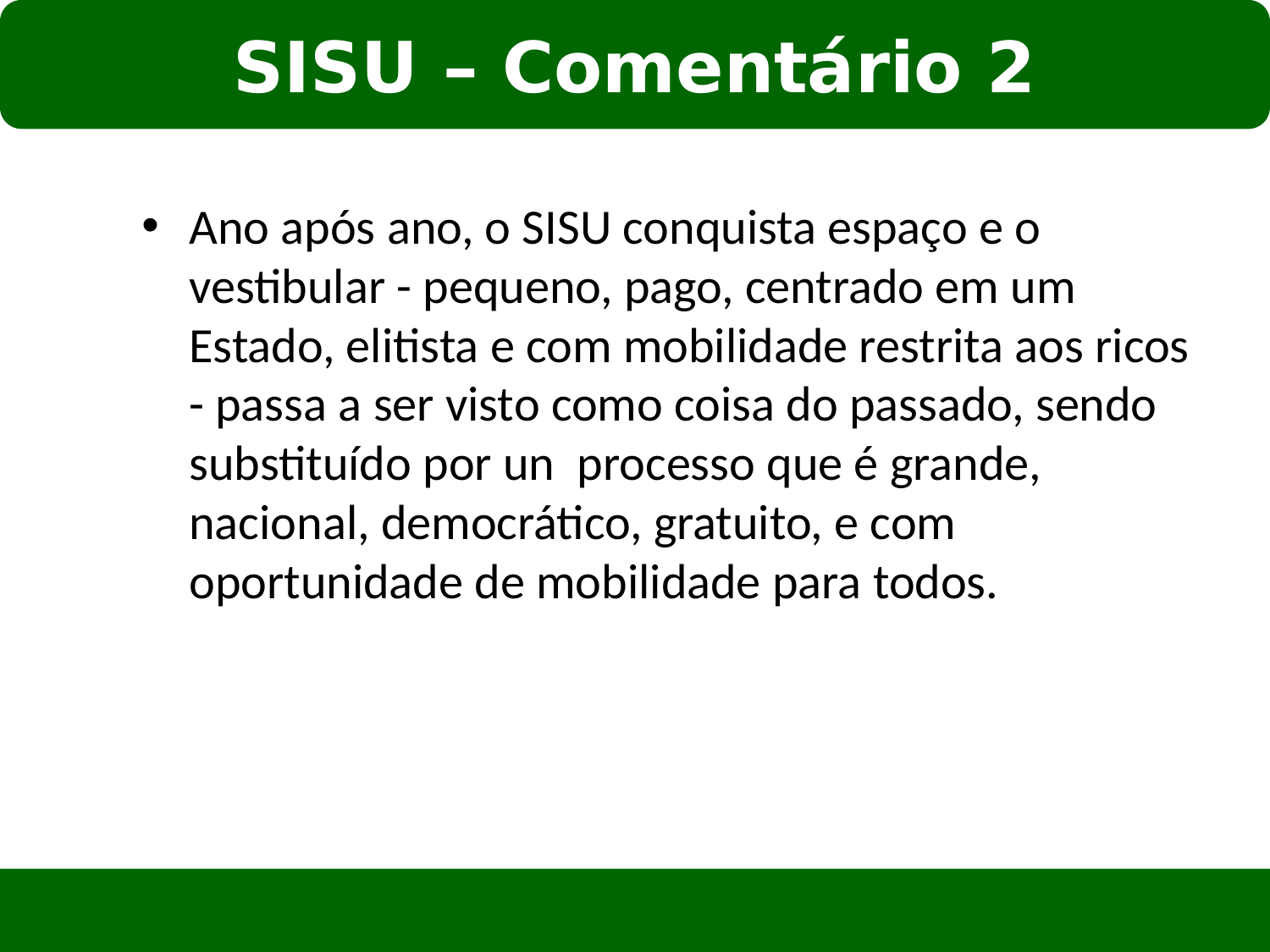

SISU – Comentário 2
Ano após ano, o SISU conquista espaço e o vestibular - pequeno, pago, centrado em um Estado, elitista e com mobilidade restrita aos ricos - passa a ser visto como coisa do passado, sendo substituído por un  processo que é grande, nacional, democrático, gratuito, e com oportunidade de mobilidade para todos.